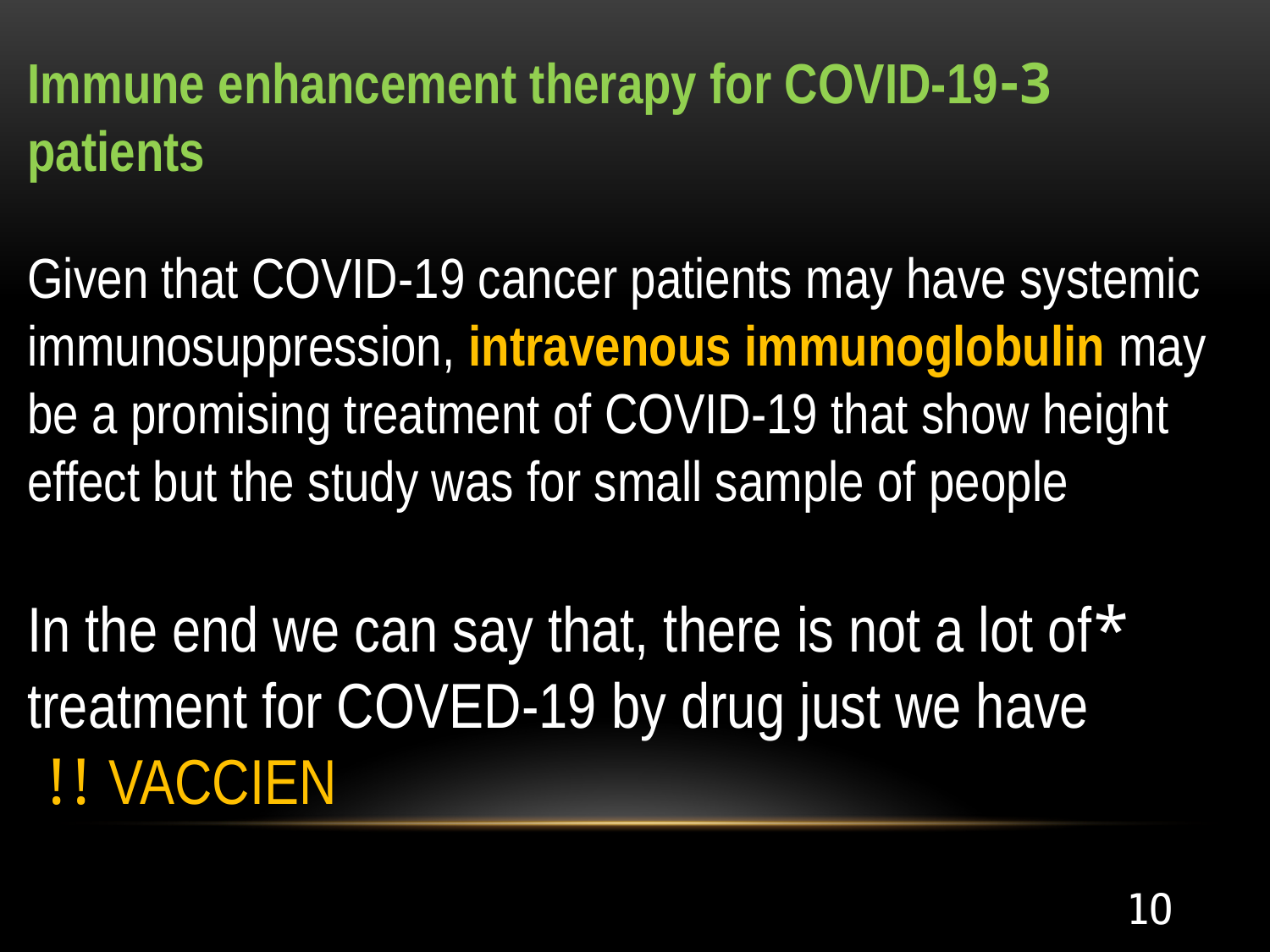

3-Immune enhancement therapy for COVID-19 patients

Given that COVID-19 cancer patients may have systemic immunosuppression, intravenous immunoglobulin may be a promising treatment of COVID-19 that show height effect but the study was for small sample of people

*In the end we can say that, there is not a lot of treatment for COVED-19 by drug just we have VACCIEN !!

10